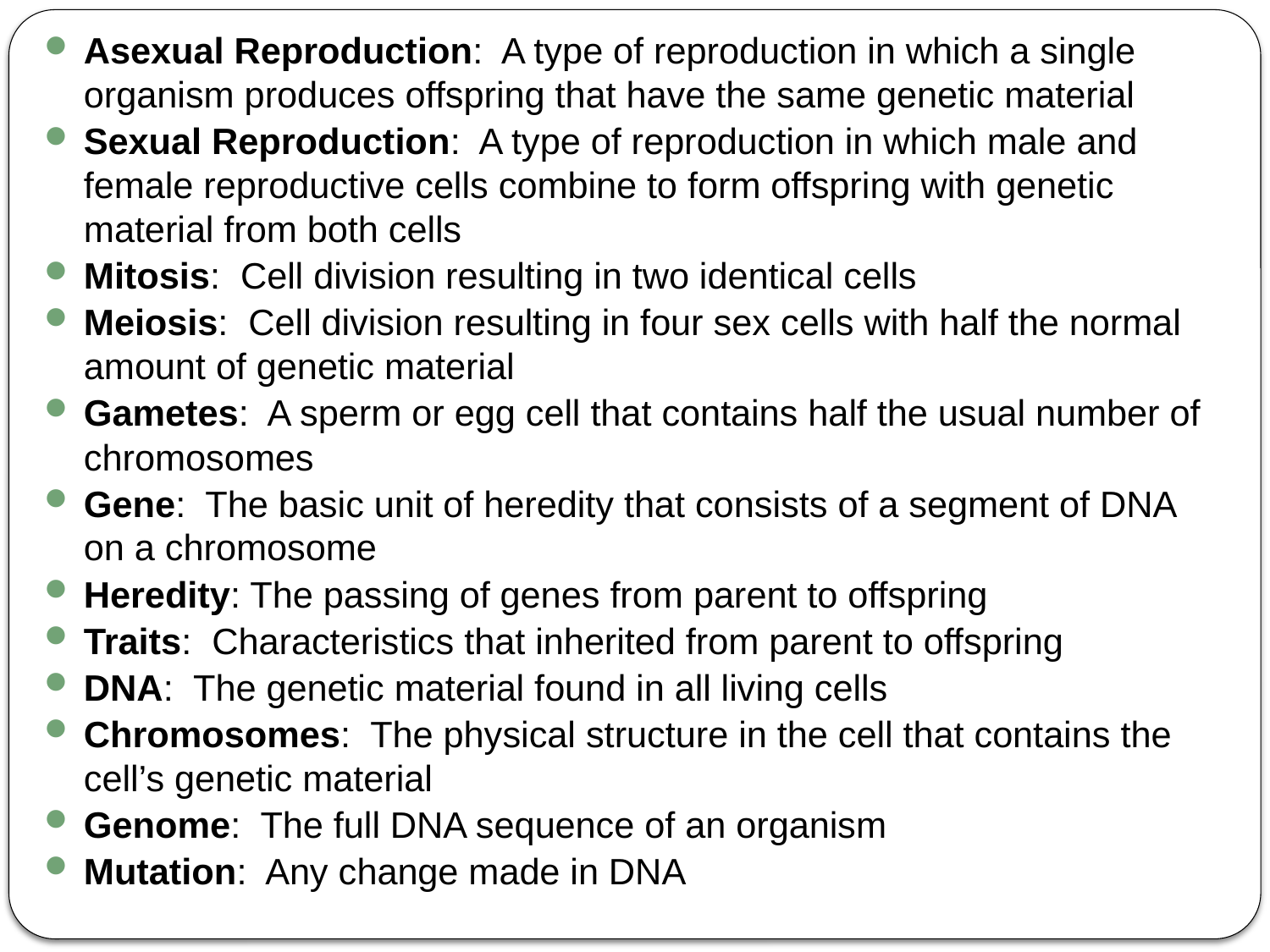

Asexual Reproduction:  A type of reproduction in which a single organism produces offspring that have the same genetic material
Sexual Reproduction:  A type of reproduction in which male and female reproductive cells combine to form offspring with genetic material from both cells
Mitosis:  Cell division resulting in two identical cells
Meiosis:  Cell division resulting in four sex cells with half the normal amount of genetic material
Gametes:  A sperm or egg cell that contains half the usual number of chromosomes
Gene:  The basic unit of heredity that consists of a segment of DNA on a chromosome
Heredity: The passing of genes from parent to offspring
Traits:  Characteristics that inherited from parent to offspring
DNA:  The genetic material found in all living cells
Chromosomes:  The physical structure in the cell that contains the cell’s genetic material
Genome:  The full DNA sequence of an organism
Mutation:  Any change made in DNA